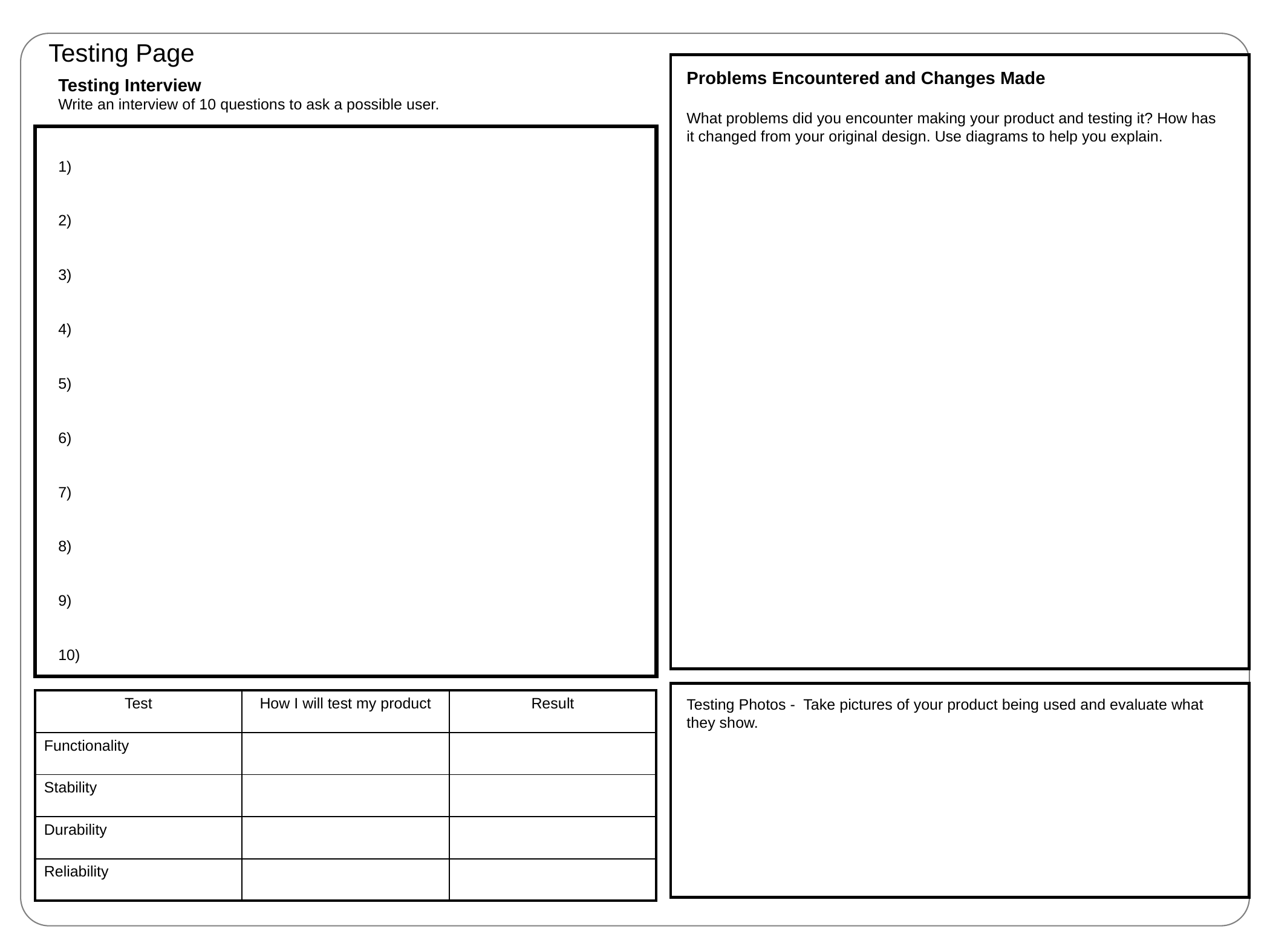

Testing Page

Problems Encountered and Changes Made

What problems did you encounter making your product and testing it? How has it changed from your original design. Use diagrams to help you explain.
Testing Interview
Write an interview of 10 questions to ask a possible user.

1)

2)

3)

4)

5)

6)

7)

8)

9)

10)

| Test | How I will test my product | Result |
| --- | --- | --- |
| Functionality |  |  |
| Stability |  |  |
| Durability |  |  |
| Reliability |  |  |
Testing Photos -  Take pictures of your product being used and evaluate what they show.